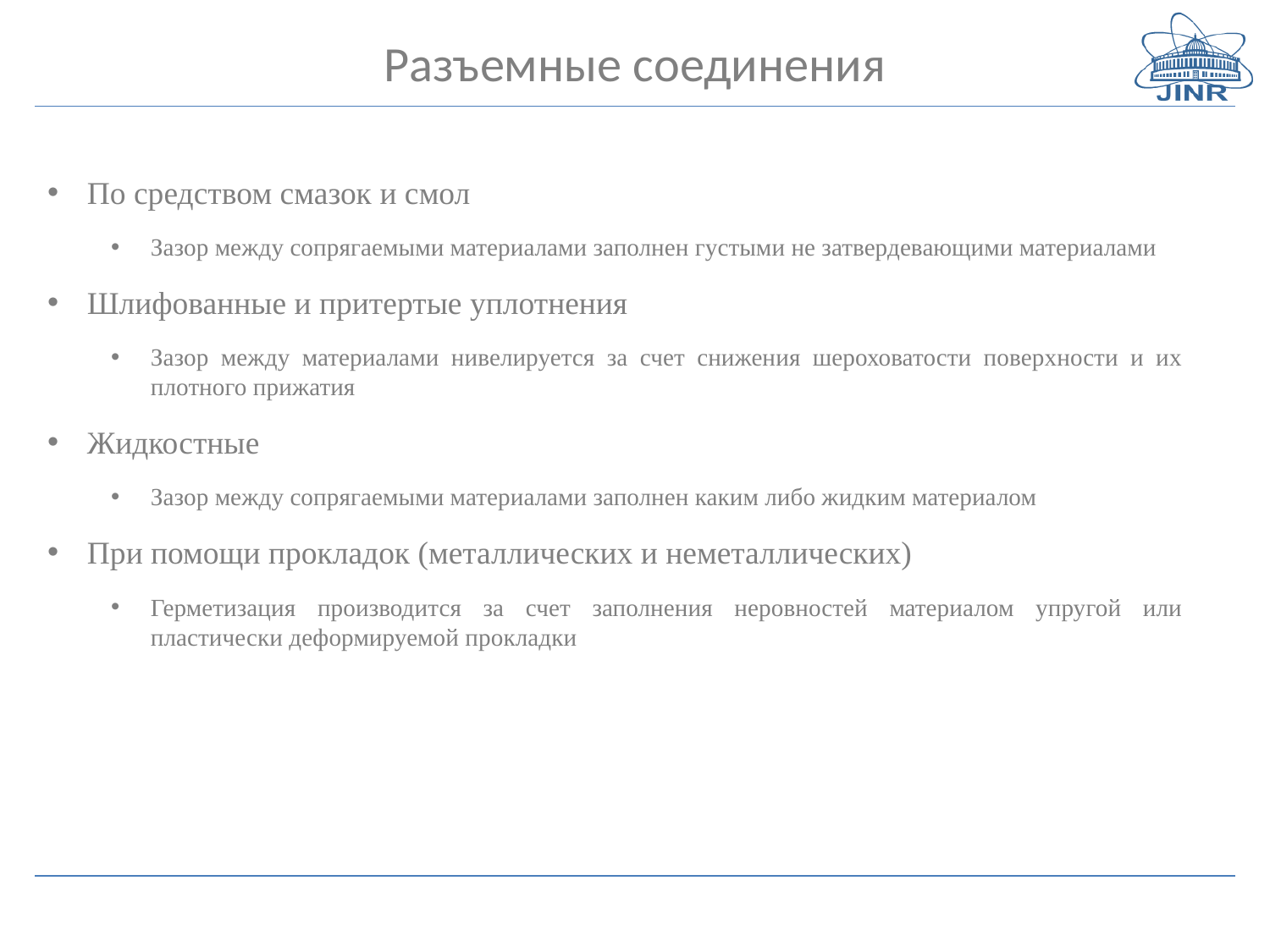

Разъемные соединения
По средством смазок и смол
Зазор между сопрягаемыми материалами заполнен густыми не затвердевающими материалами
Шлифованные и притертые уплотнения
Зазор между материалами нивелируется за счет снижения шероховатости поверхности и их плотного прижатия
Жидкостные
Зазор между сопрягаемыми материалами заполнен каким либо жидким материалом
При помощи прокладок (металлических и неметаллических)
Герметизация производится за счет заполнения неровностей материалом упругой или пластически деформируемой прокладки